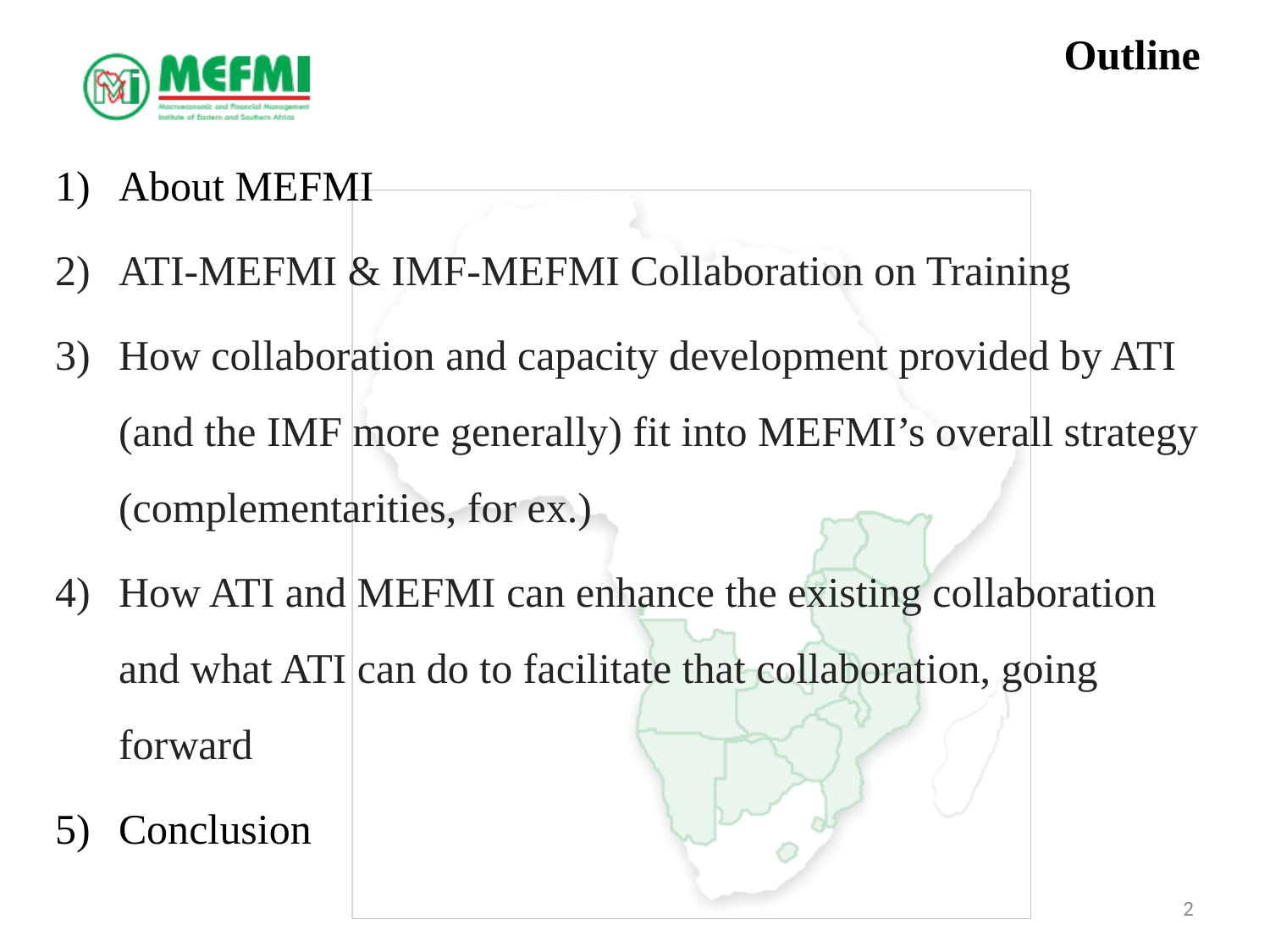

# Outline
About MEFMI
ATI-MEFMI & IMF-MEFMI Collaboration on Training
How collaboration and capacity development provided by ATI (and the IMF more generally) fit into MEFMI’s overall strategy (complementarities, for ex.)
How ATI and MEFMI can enhance the existing collaboration and what ATI can do to facilitate that collaboration, going forward
Conclusion

2